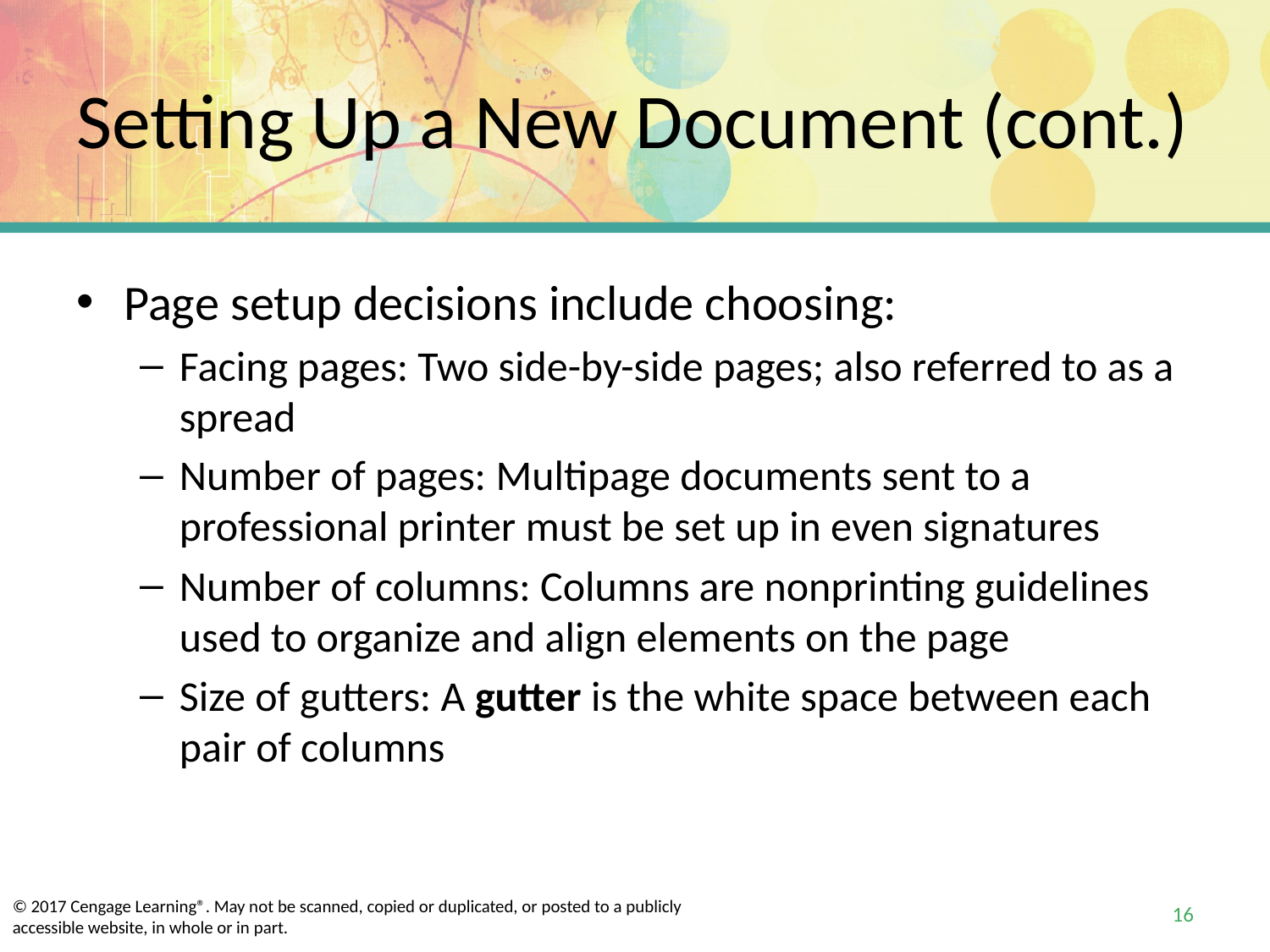

# Setting Up a New Document (cont.)
Page setup decisions include choosing:
Facing pages: Two side-by-side pages; also referred to as a spread
Number of pages: Multipage documents sent to a professional printer must be set up in even signatures
Number of columns: Columns are nonprinting guidelines used to organize and align elements on the page
Size of gutters: A gutter is the white space between each pair of columns
16